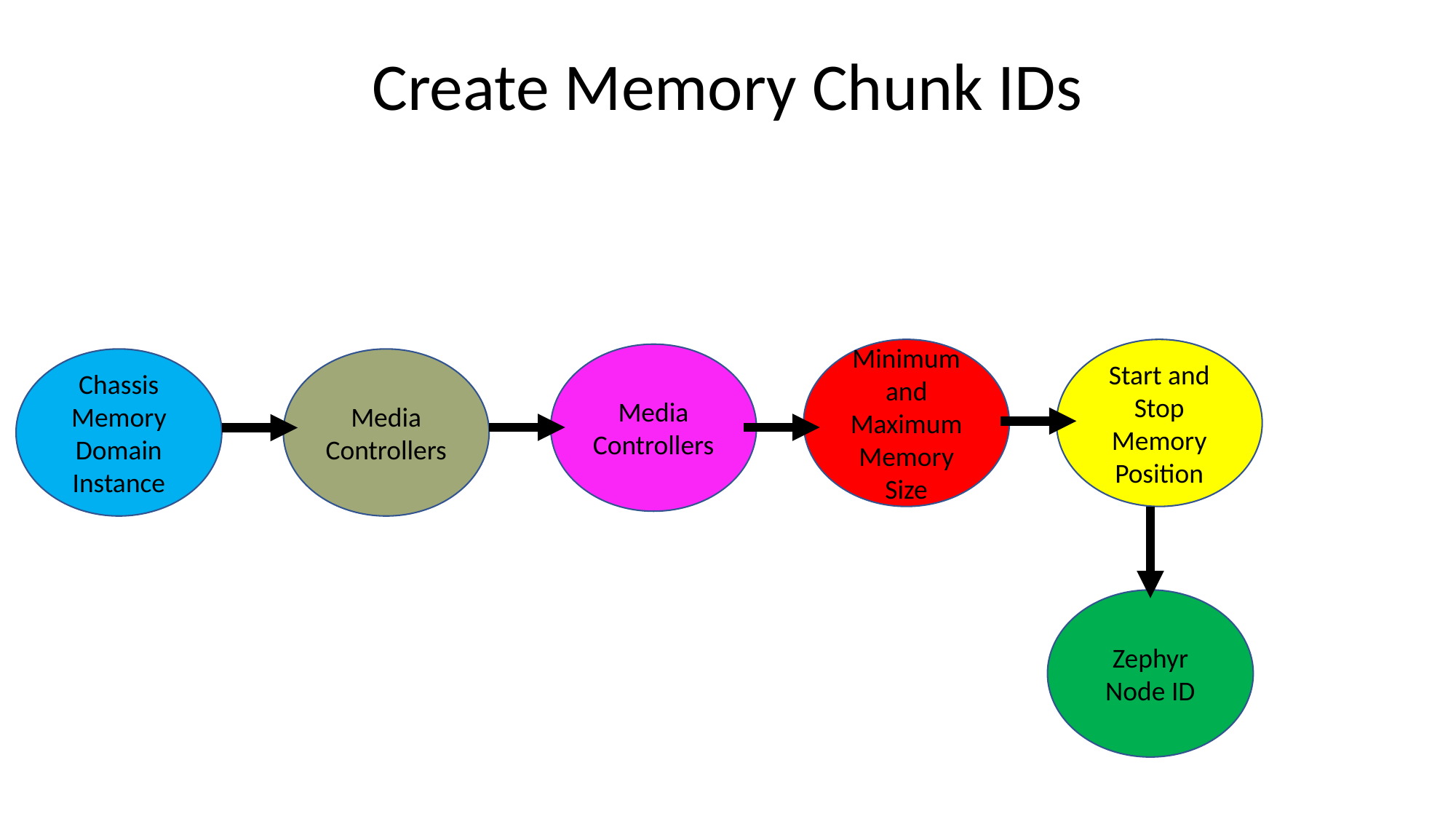

# Create Memory Chunk IDs
Minimum and Maximum Memory Size
Start and Stop Memory Position
Media Controllers
Media Controllers
Chassis Memory Domain Instance
Zephyr Node ID